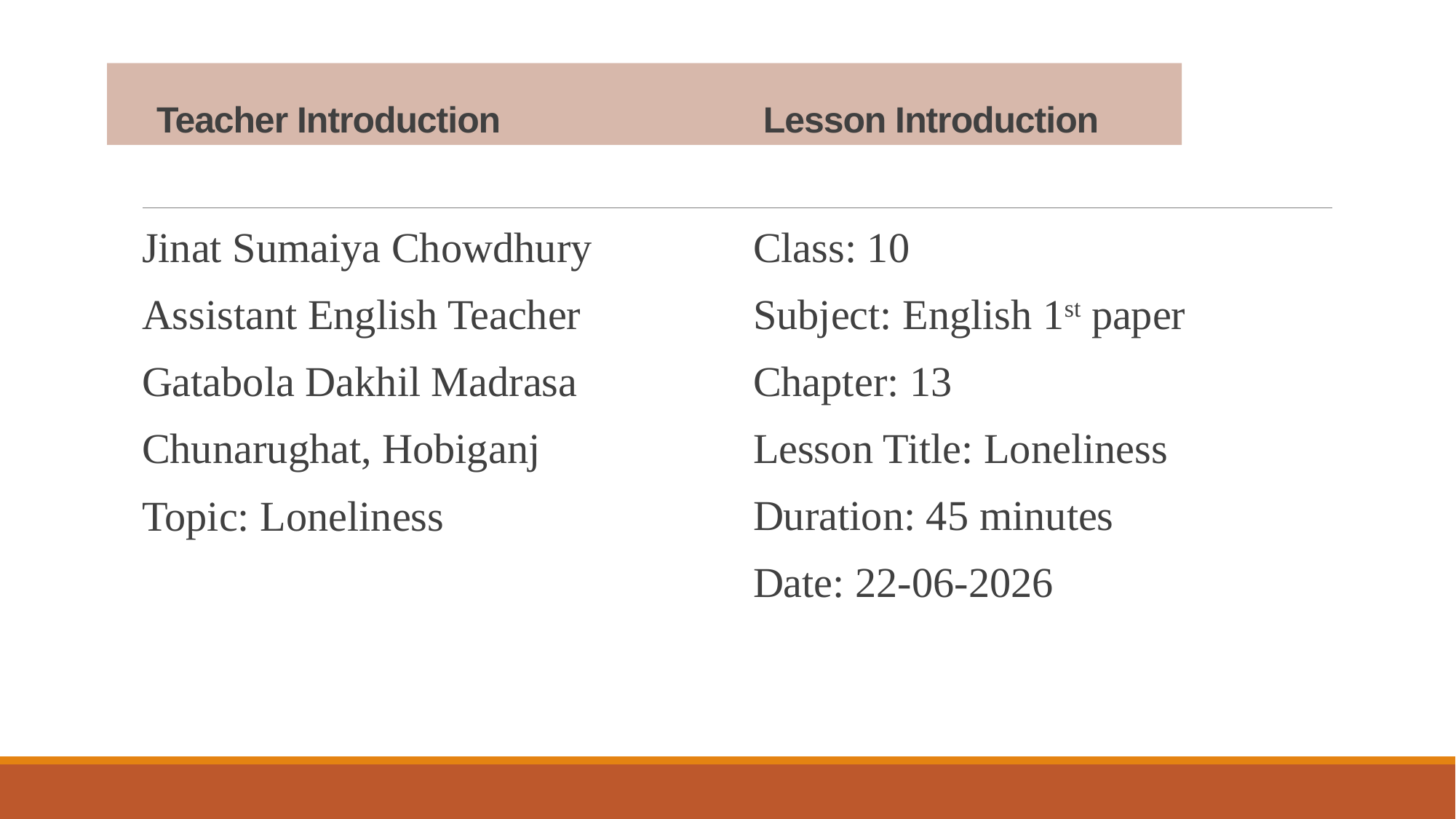

# Teacher Introduction                            Lesson Introduction
Jinat Sumaiya Chowdhury
Assistant English Teacher
Gatabola Dakhil Madrasa
Chunarughat, Hobiganj
Topic: Loneliness
Class: 10
Subject: English 1st paper
Chapter: 13
Lesson Title: Loneliness
Duration: 45 minutes
Date: 22-06-2026